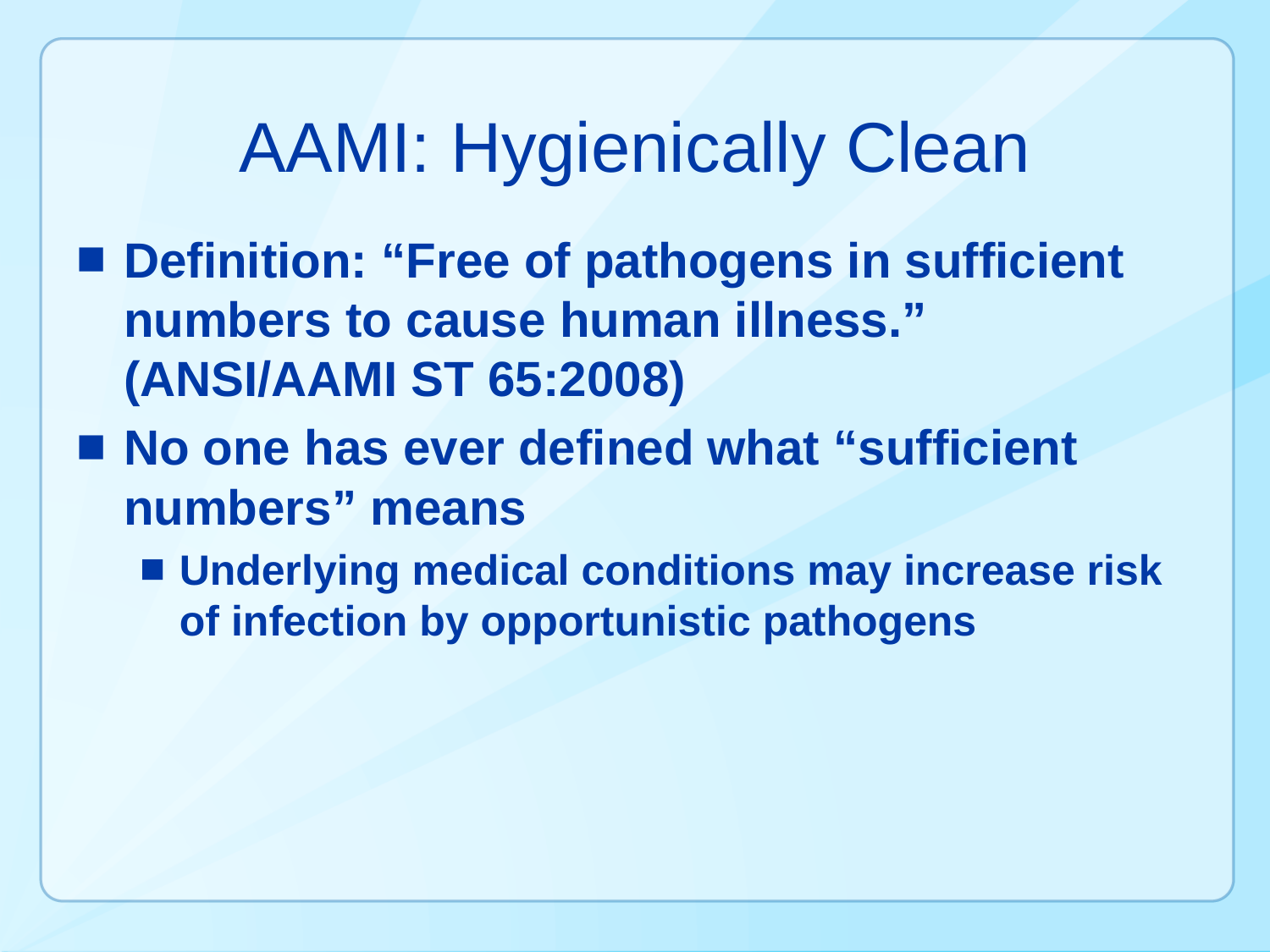

# AAMI: Hygienically Clean
Definition: “Free of pathogens in sufficient numbers to cause human illness.” (ANSI/AAMI ST 65:2008)
No one has ever defined what “sufficient numbers” means
Underlying medical conditions may increase risk of infection by opportunistic pathogens